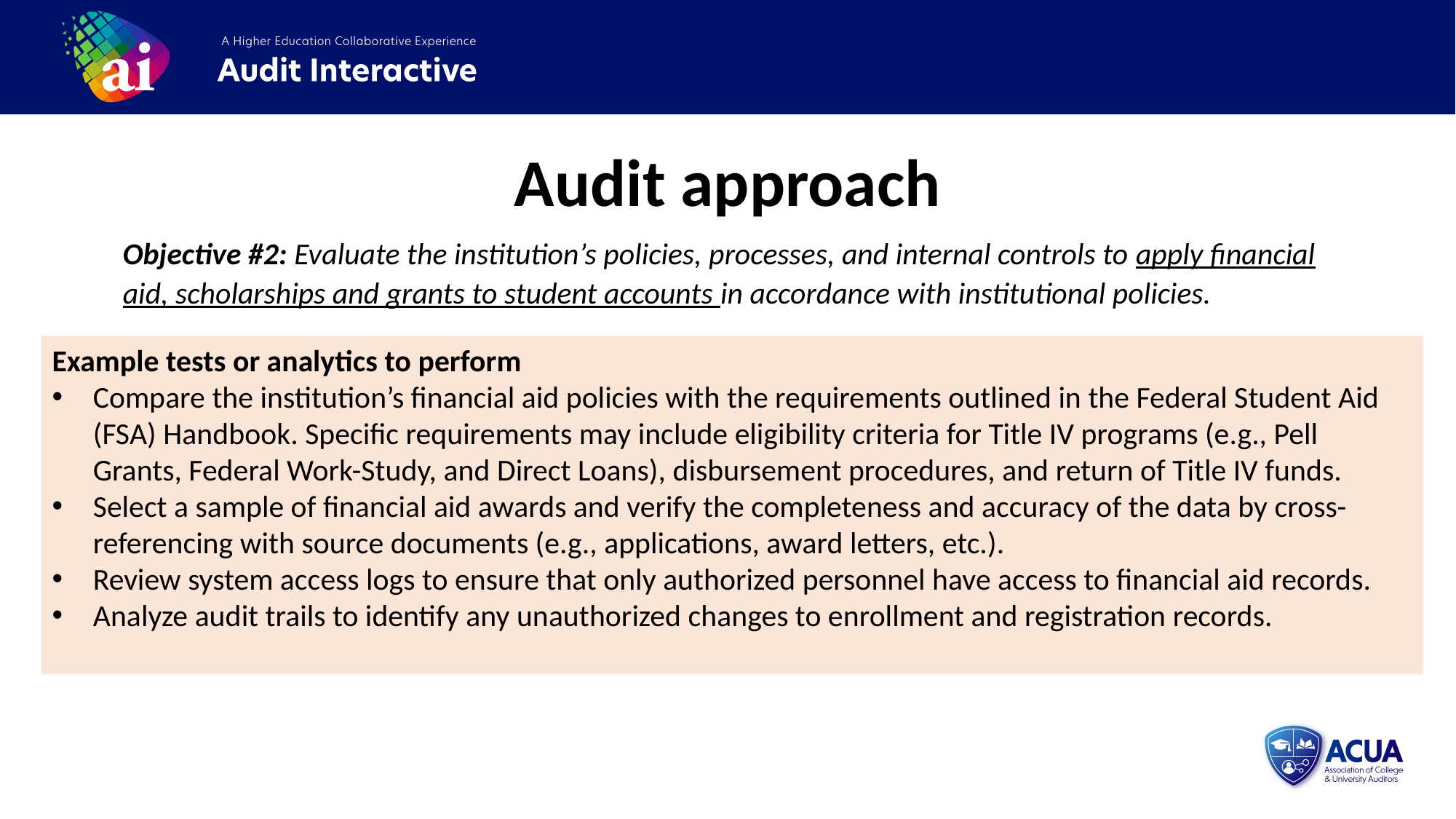

Audit approach
Objective #2: Evaluate the institution’s policies, processes, and internal controls to apply financial aid, scholarships and grants to student accounts in accordance with institutional policies.

Example tests or analytics to perform
Compare the institution’s financial aid policies with the requirements outlined in the Federal Student Aid (FSA) Handbook. Specific requirements may include eligibility criteria for Title IV programs (e.g., Pell Grants, Federal Work-Study, and Direct Loans), disbursement procedures, and return of Title IV funds.
Select a sample of financial aid awards and verify the completeness and accuracy of the data by cross-referencing with source documents (e.g., applications, award letters, etc.).
Review system access logs to ensure that only authorized personnel have access to financial aid records.
Analyze audit trails to identify any unauthorized changes to enrollment and registration records.